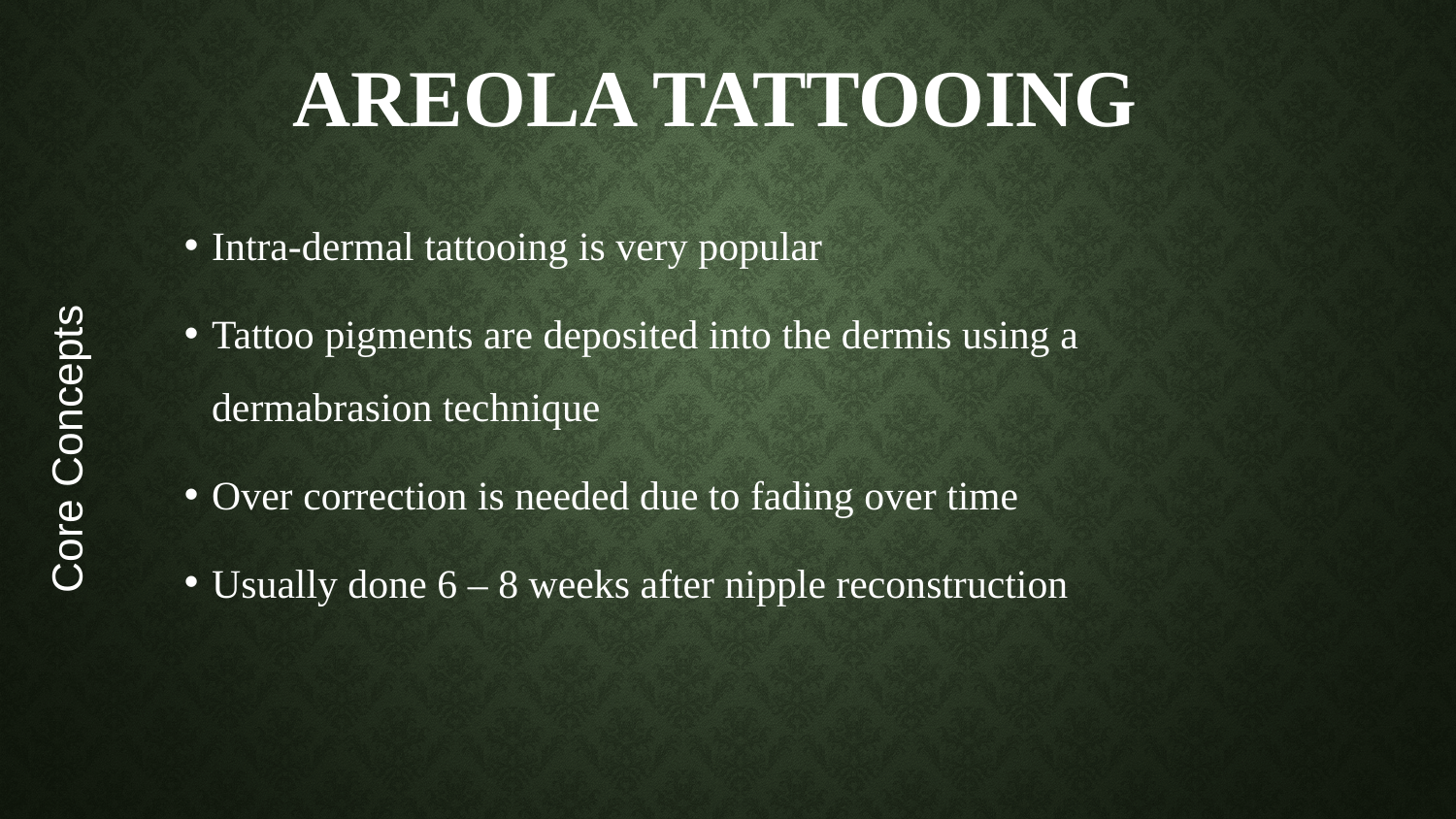

# Areola Tattooing
Core Concepts
Intra-dermal tattooing is very popular
Tattoo pigments are deposited into the dermis using a dermabrasion technique
Over correction is needed due to fading over time
Usually done 6 – 8 weeks after nipple reconstruction